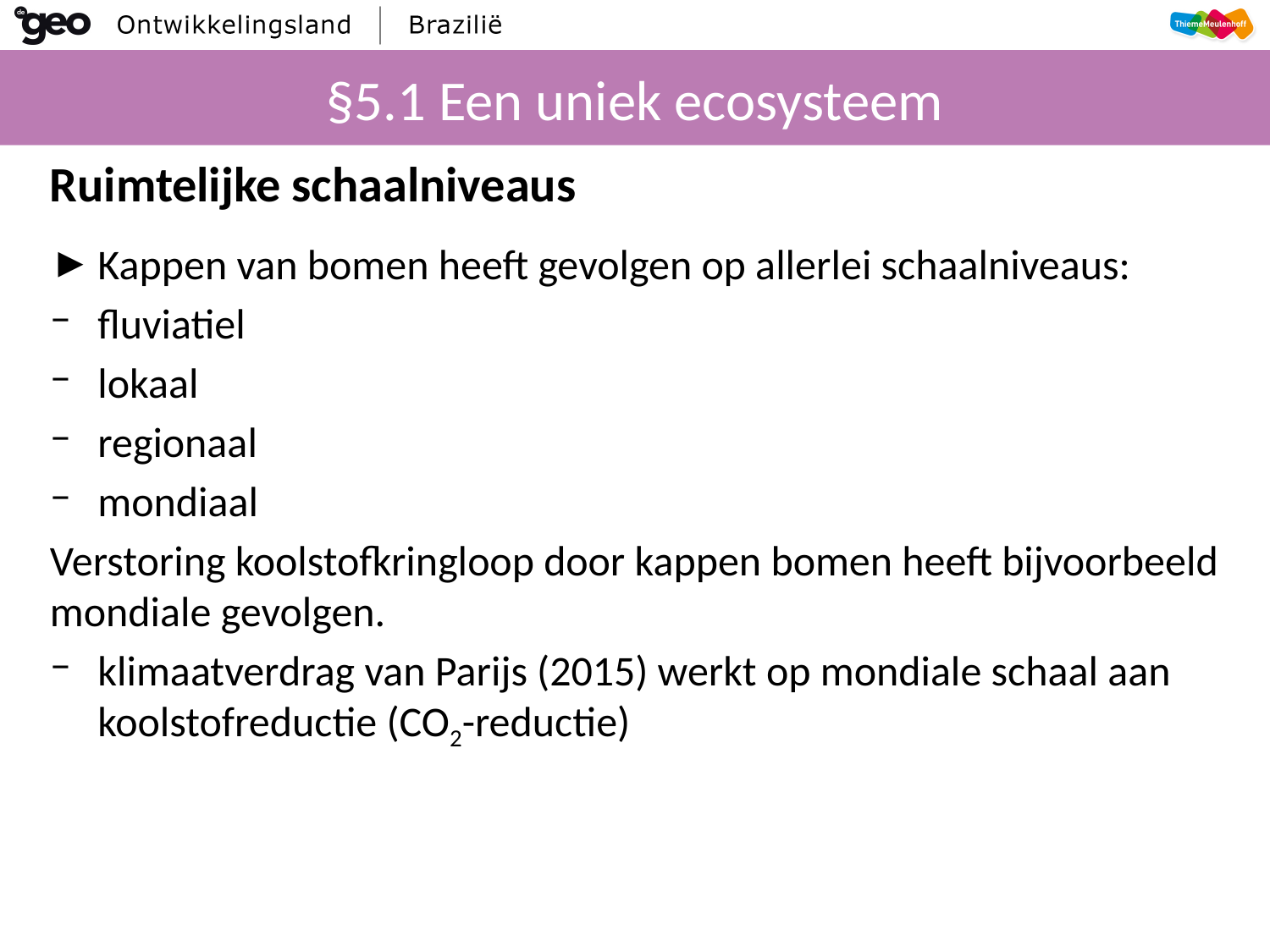

# §5.1 Een uniek ecosysteem
Ruimtelijke schaalniveaus
Kappen van bomen heeft gevolgen op allerlei schaalniveaus:
fluviatiel
lokaal
regionaal
mondiaal
Verstoring koolstofkringloop door kappen bomen heeft bijvoorbeeld mondiale gevolgen.
klimaatverdrag van Parijs (2015) werkt op mondiale schaal aan koolstofreductie (CO2-reductie)